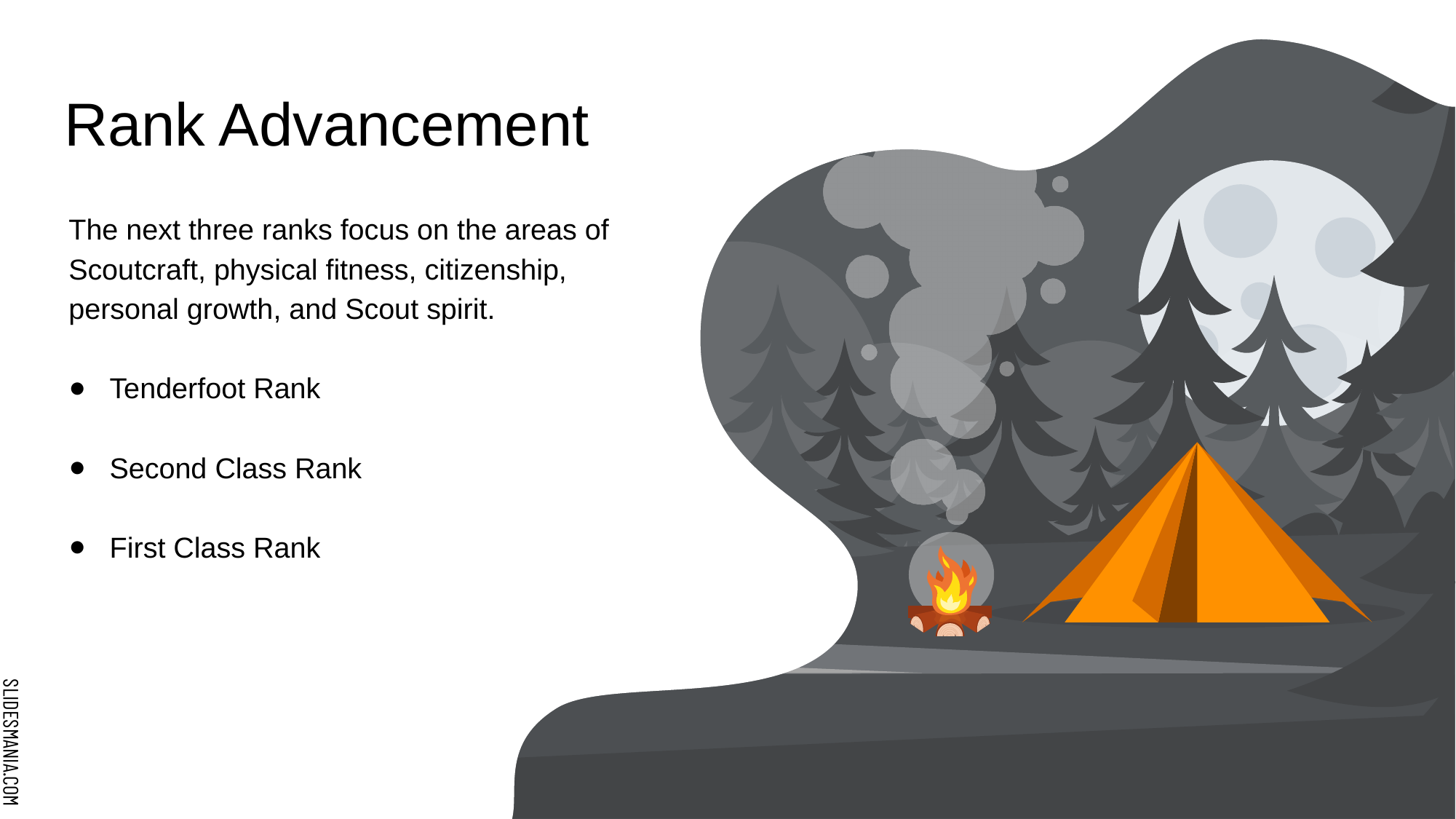

# Rank Advancement
The next three ranks focus on the areas of Scoutcraft, physical fitness, citizenship, personal growth, and Scout spirit.

Tenderfoot Rank

Second Class Rank

First Class Rank